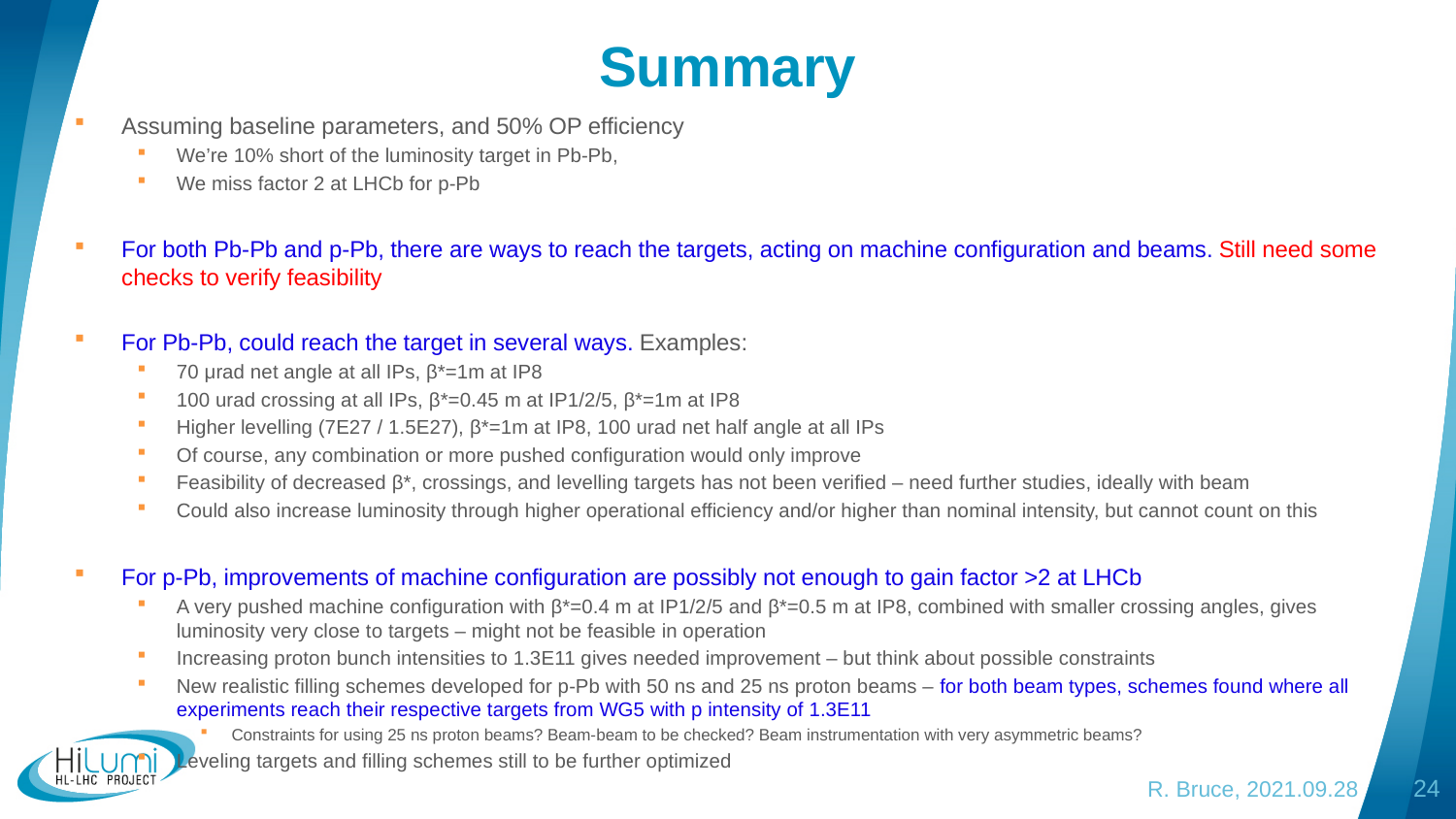

# Summary
Assuming baseline parameters, and 50% OP efficiency
We’re 10% short of the luminosity target in Pb-Pb,
We miss factor 2 at LHCb for p-Pb

For both Pb-Pb and p-Pb, there are ways to reach the targets, acting on machine configuration and beams. Still need some checks to verify feasibility

For Pb-Pb, could reach the target in several ways. Examples:
70 μrad net angle at all IPs, β*=1m at IP8
100 urad crossing at all IPs, β*=0.45 m at IP1/2/5, β*=1m at IP8
Higher levelling (7E27 / 1.5E27), β*=1m at IP8, 100 urad net half angle at all IPs
Of course, any combination or more pushed configuration would only improve
Feasibility of decreased β*, crossings, and levelling targets has not been verified – need further studies, ideally with beam
Could also increase luminosity through higher operational efficiency and/or higher than nominal intensity, but cannot count on this

For p-Pb, improvements of machine configuration are possibly not enough to gain factor >2 at LHCb
A very pushed machine configuration with β*=0.4 m at IP1/2/5 and β*=0.5 m at IP8, combined with smaller crossing angles, gives luminosity very close to targets – might not be feasible in operation
Increasing proton bunch intensities to 1.3E11 gives needed improvement – but think about possible constraints
New realistic filling schemes developed for p-Pb with 50 ns and 25 ns proton beams – for both beam types, schemes found where all experiments reach their respective targets from WG5 with p intensity of 1.3E11
Constraints for using 25 ns proton beams? Beam-beam to be checked? Beam instrumentation with very asymmetric beams?
Leveling targets and filling schemes still to be further optimized

R. Bruce, 2021.09.28
24